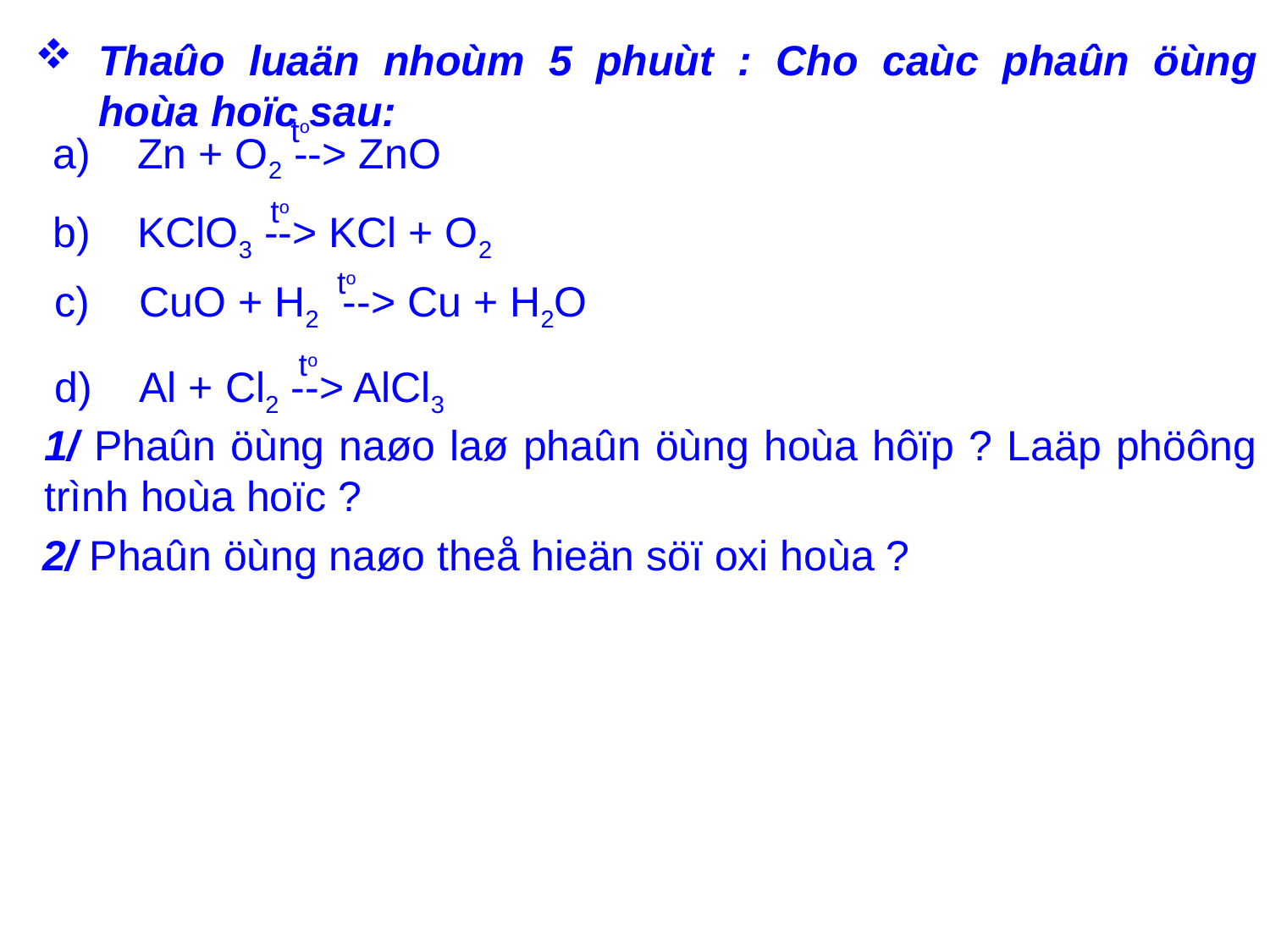

Thaûo luaän nhoùm 5 phuùt : Cho caùc phaûn öùng hoùa hoïc sau:
to

Zn + O2 --> ZnO
to
KClO3 --> KCl + O2
to
CuO + H2  --> Cu + H2O
to
Al + Cl2 --> AlCl3
1/ Phaûn öùng naøo laø phaûn öùng hoùa hôïp ? Laäp phöông trình hoùa hoïc ?
2/ Phaûn öùng naøo theå hieän söï oxi hoùa ?